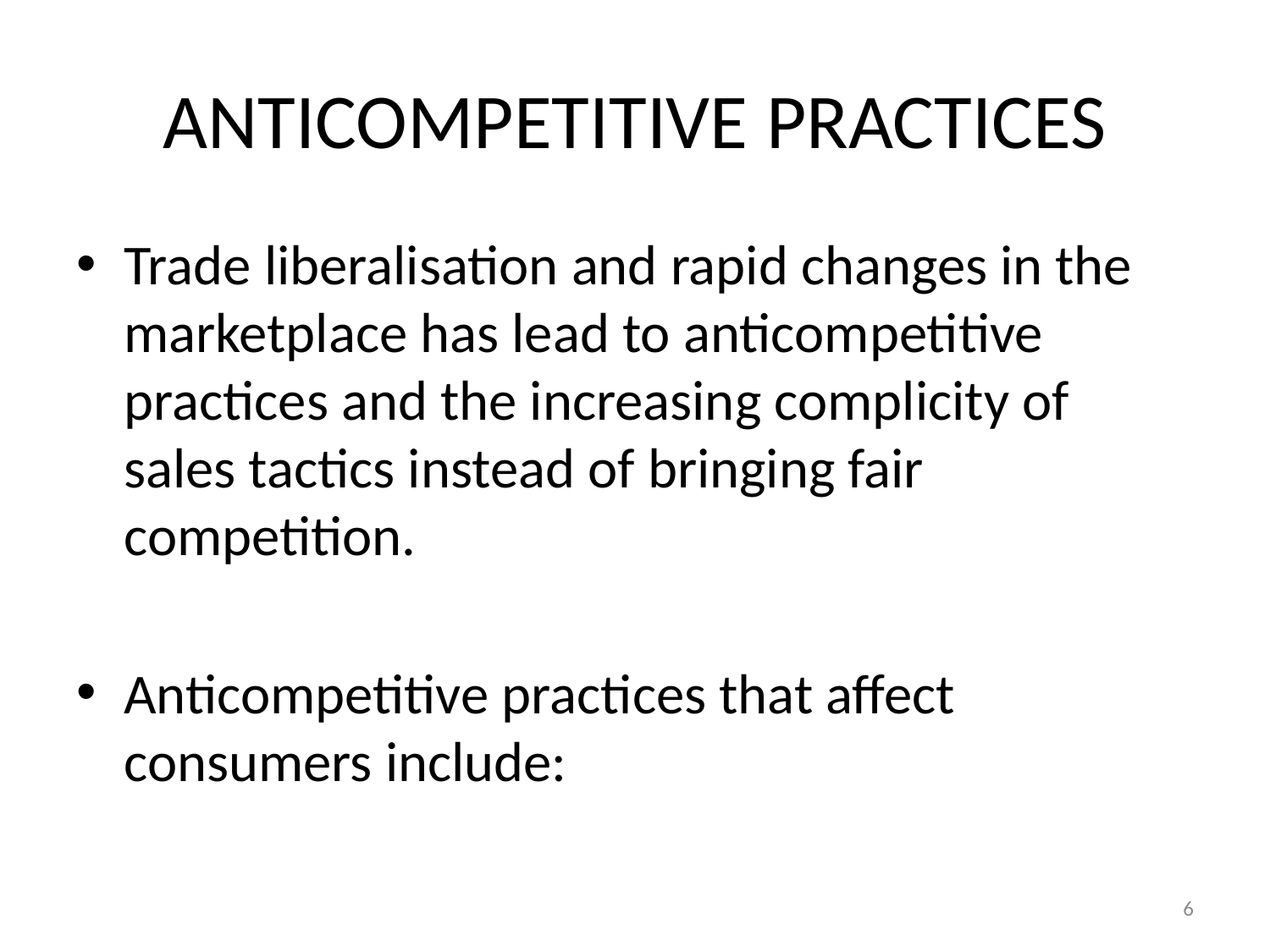

# ANTICOMPETITIVE PRACTICES
Trade liberalisation and rapid changes in the marketplace has lead to anticompetitive practices and the increasing complicity of sales tactics instead of bringing fair competition.

Anticompetitive practices that affect consumers include:

6